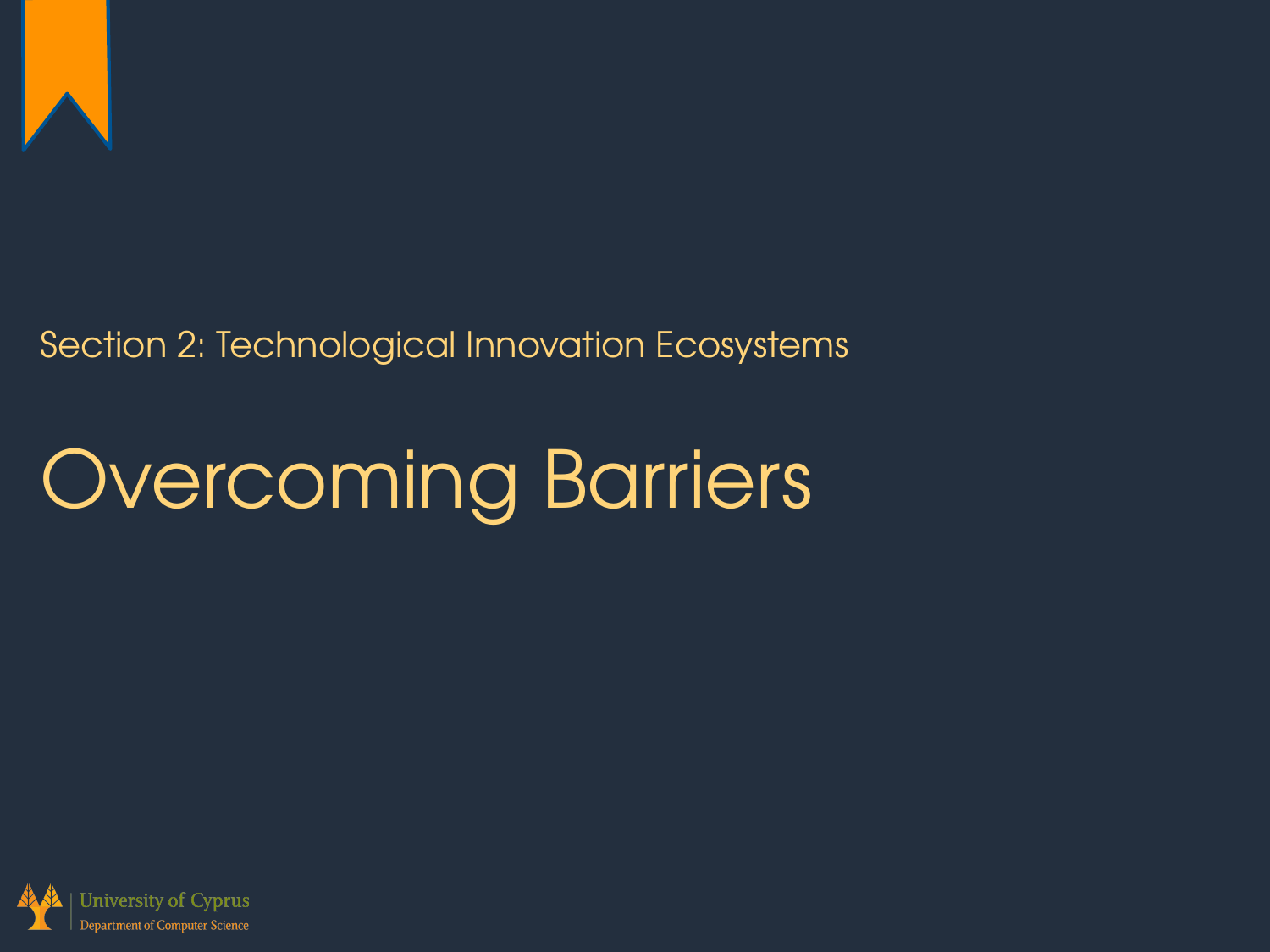

Section 2: Technological Innovation Ecosystems
# Overcoming Barriers